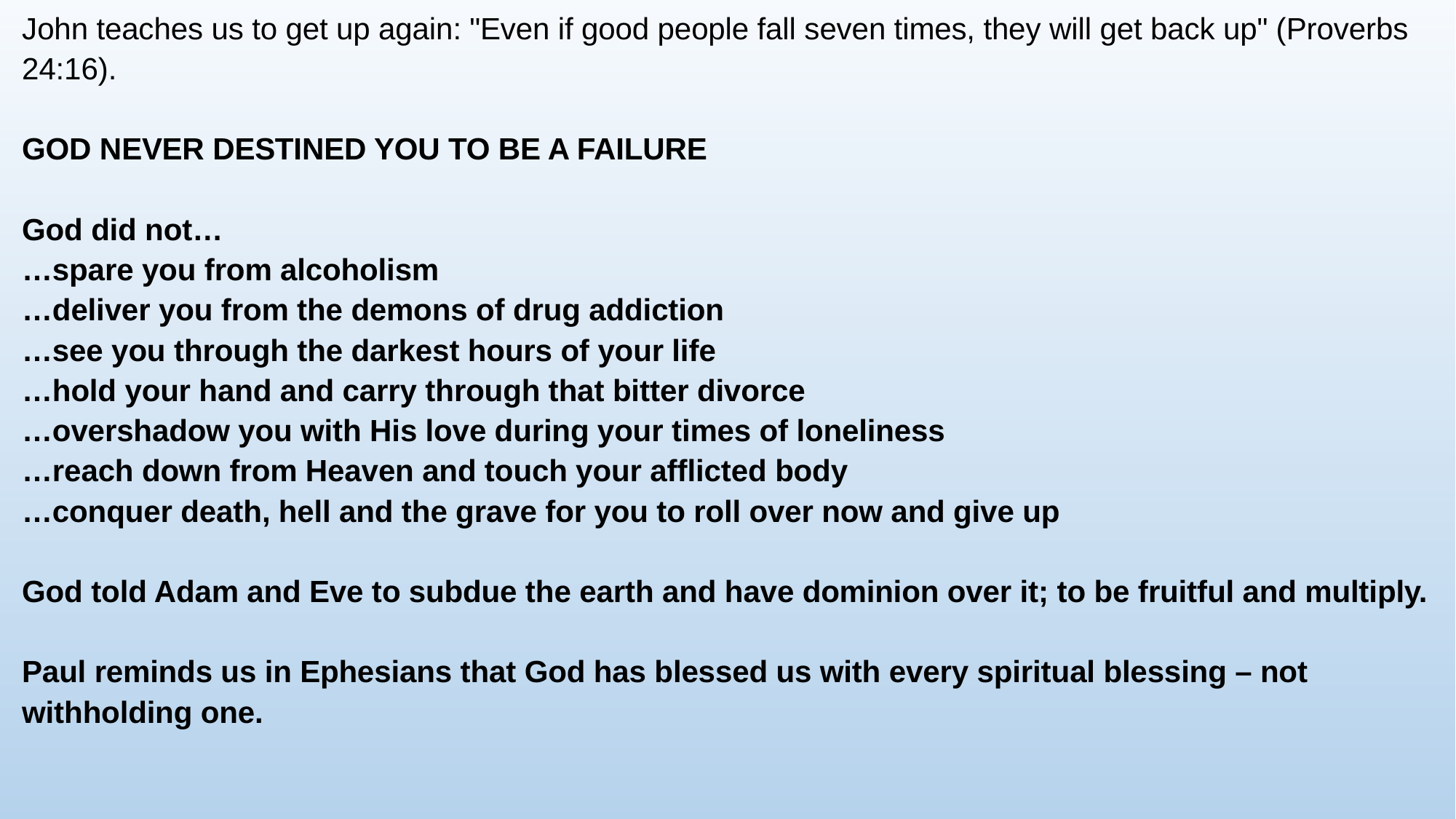

John teaches us to get up again: "Even if good people fall seven times, they will get back up" (Proverbs 24:16).
GOD NEVER DESTINED YOU TO BE A FAILURE
God did not… 
…spare you from alcoholism 
…deliver you from the demons of drug addiction
…see you through the darkest hours of your life
…hold your hand and carry through that bitter divorce
…overshadow you with His love during your times of loneliness
…reach down from Heaven and touch your afflicted body
…conquer death, hell and the grave for you to roll over now and give up 
God told Adam and Eve to subdue the earth and have dominion over it; to be fruitful and multiply.
Paul reminds us in Ephesians that God has blessed us with every spiritual blessing – not withholding one.